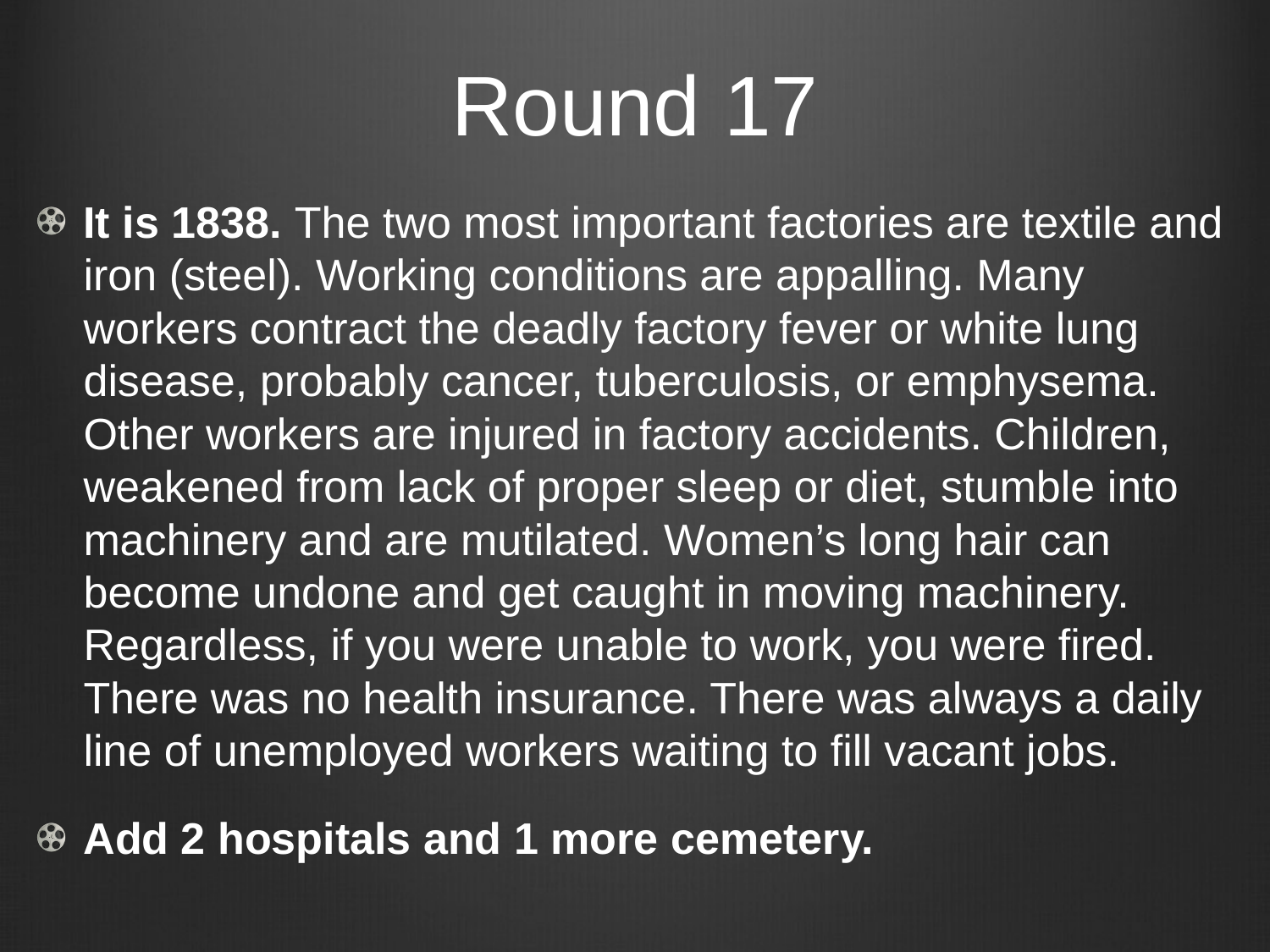

# Round 17
It is 1838. The two most important factories are textile and iron (steel). Working conditions are appalling. Many workers contract the deadly factory fever or white lung disease, probably cancer, tuberculosis, or emphysema. Other workers are injured in factory accidents. Children, weakened from lack of proper sleep or diet, stumble into machinery and are mutilated. Women’s long hair can become undone and get caught in moving machinery. Regardless, if you were unable to work, you were fired. There was no health insurance. There was always a daily line of unemployed workers waiting to fill vacant jobs.
Add 2 hospitals and 1 more cemetery.